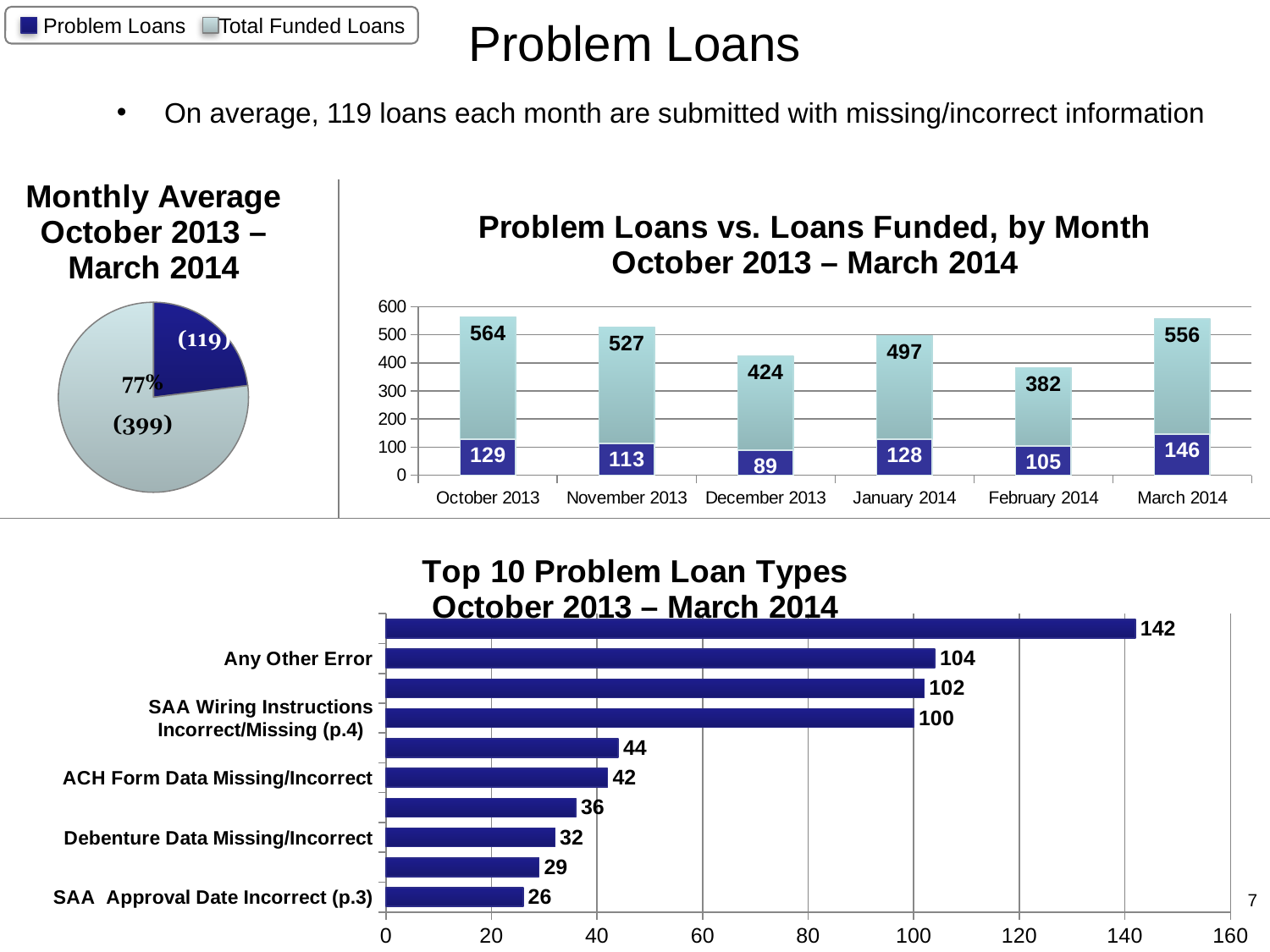

# Problem Loans

Problem Loans
Total Funded Loans

On average, 119 loans each month are submitted with missing/incorrect information

### Chart: Monthly Average
October 2013 – March 2014

| Category | Average Number of Problem Loans per Month |
|---|---|

### Chart: Problem Loans vs. Loans Funded, by Month
October 2013 – March 2014

| Category | Total Loans Funded | Problem Loans |
|---|---|---|
| October 2013 | 564.0 | 129.0 |
| November 2013 | 527.0 | 113.0 |
| December 2013 | 424.0 | 89.0 |
| January 2014 | 497.0 | 128.0 |
| February 2014 | 382.0 | 105.0 |
| March 2014 | 556.0 | 146.0 |
23%
(119)
77%
(399)

### Chart: Top 10 Problem Loan Types
October 2013 – March 2014

| Category | Total |
|---|---|
| SAA  Approval Date Incorrect (p.3) | 26.0 |
| SAA Amount(s) Incorrect/Missing (p.2) | 29.0 |
| Debenture Data Missing/Incorrect | 32.0 |
| SAA Amounts Incorrect/Missing (p.4) | 36.0 |
| ACH Form Data Missing/Incorrect | 42.0 |
| SAA Fees Incorrect (p.5) | 44.0 |
| SAA Wiring Instructions Incorrect/Missing (p.4) | 100.0 |
| SAA Dates Incorrect (p.3) | 102.0 |
| Any Other Error | 104.0 |
| W-9 Form Data Missing/Incorrect | 142.0 |
7